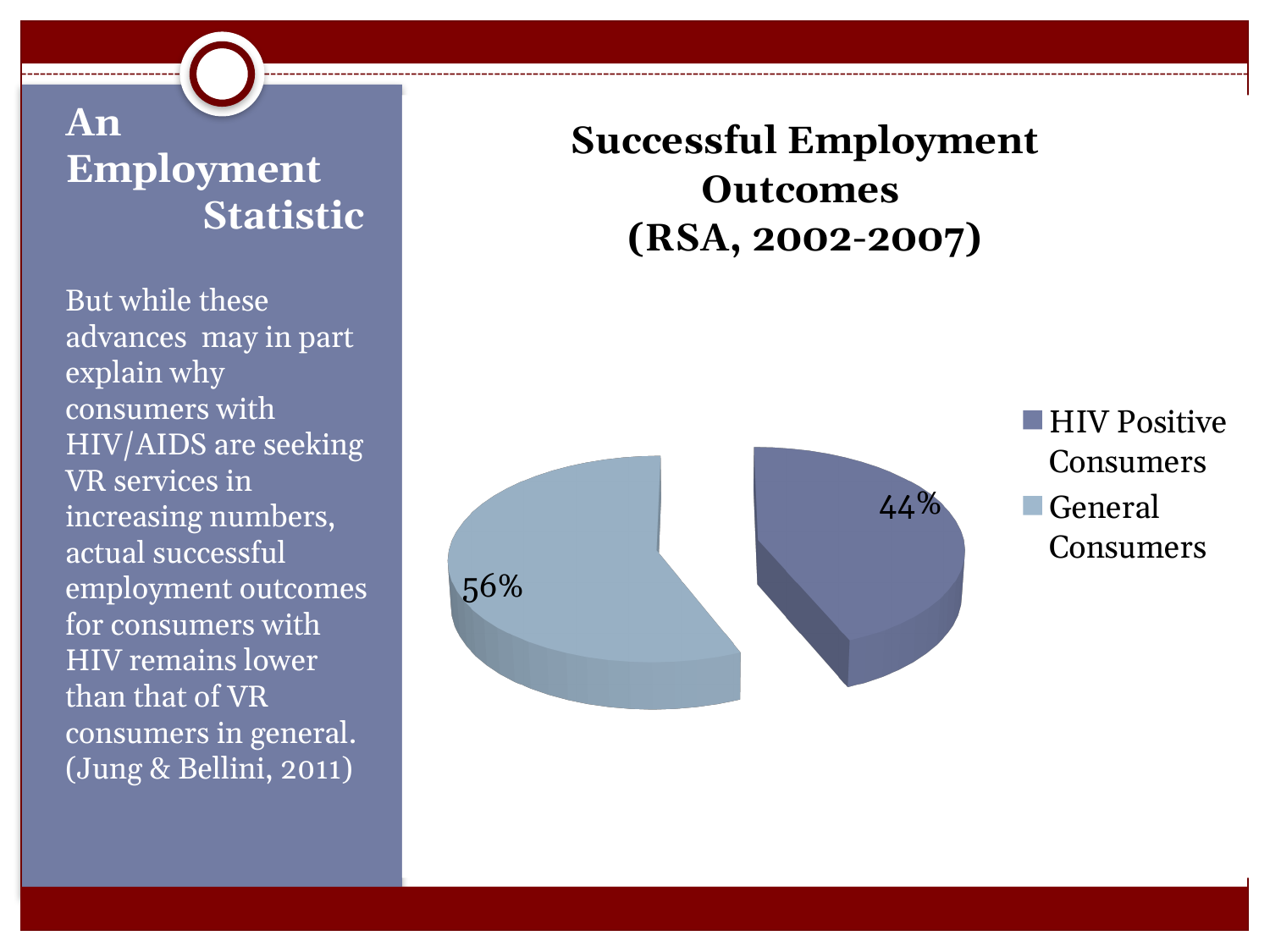

[unsupported chart]

# An Employment	 Statistic
But while these advances  may in part explain why consumers with HIV/AIDS are seeking VR services in increasing numbers, actual successful employment outcomes for consumers with HIV remains lower than that of VR consumers in general.  (Jung & Bellini, 2011)